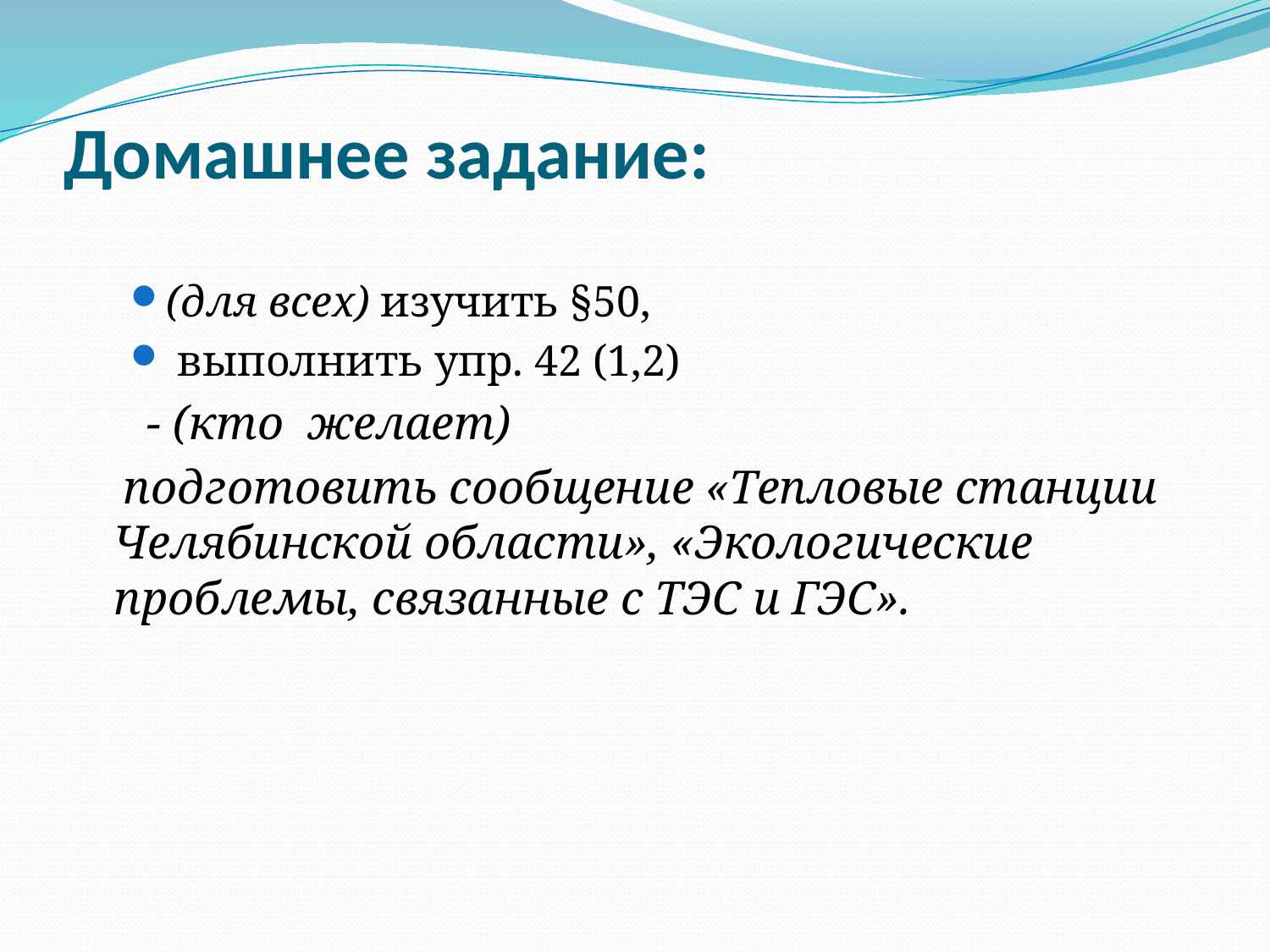

# Домашнее задание:
(для всех) изучить §50,
 выполнить упр. 42 (1,2)
      - (кто  желает)
    подготовить сообщение «Тепловые станции Челябинской области», «Экологические проблемы, связанные с ТЭС и ГЭС».